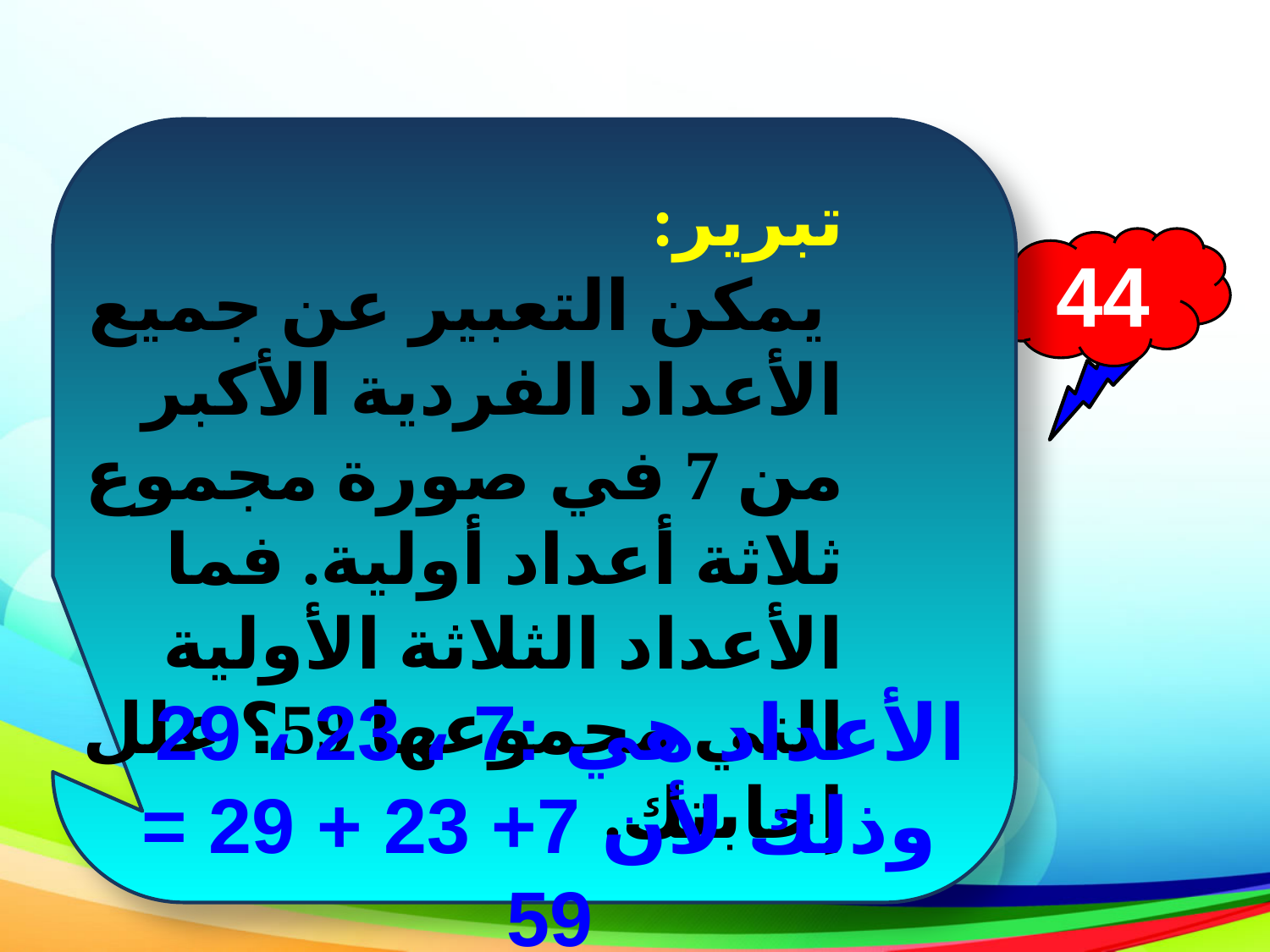

تبرير:
 يمكن التعبير عن جميع الأعداد الفردية الأكبر من 7 في صورة مجموع ثلاثة أعداد أولية. فما الأعداد الثلاثة الأولية التي مجموعها 59؟ علل إجابتك.
44

الأعداد هي :7 ، 23 ، 29
 وذلك لأن 7+ 23 + 29 = 59